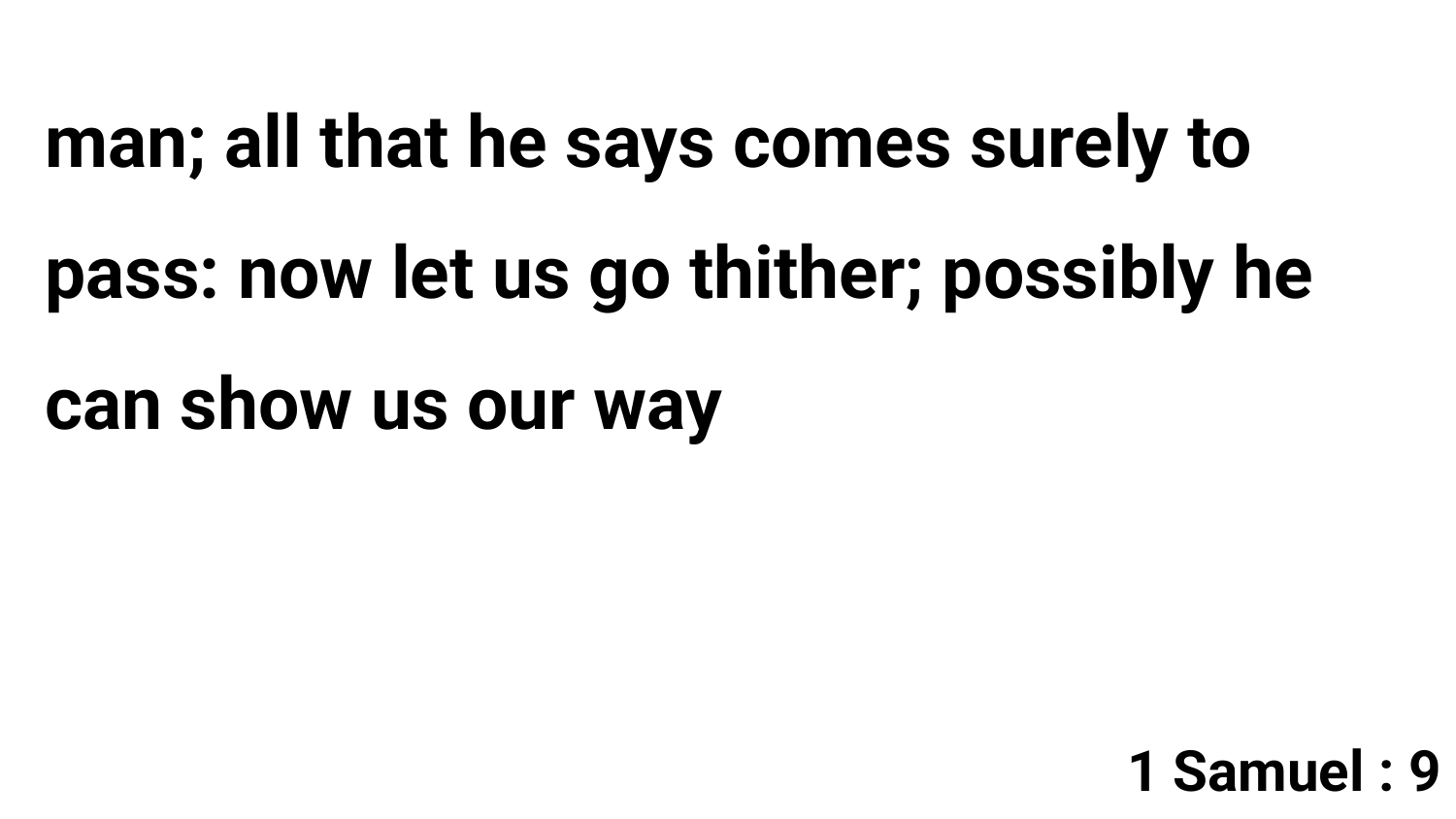

man; all that he says comes surely to pass: now let us go thither; possibly he can show us our way
1 Samuel : 9